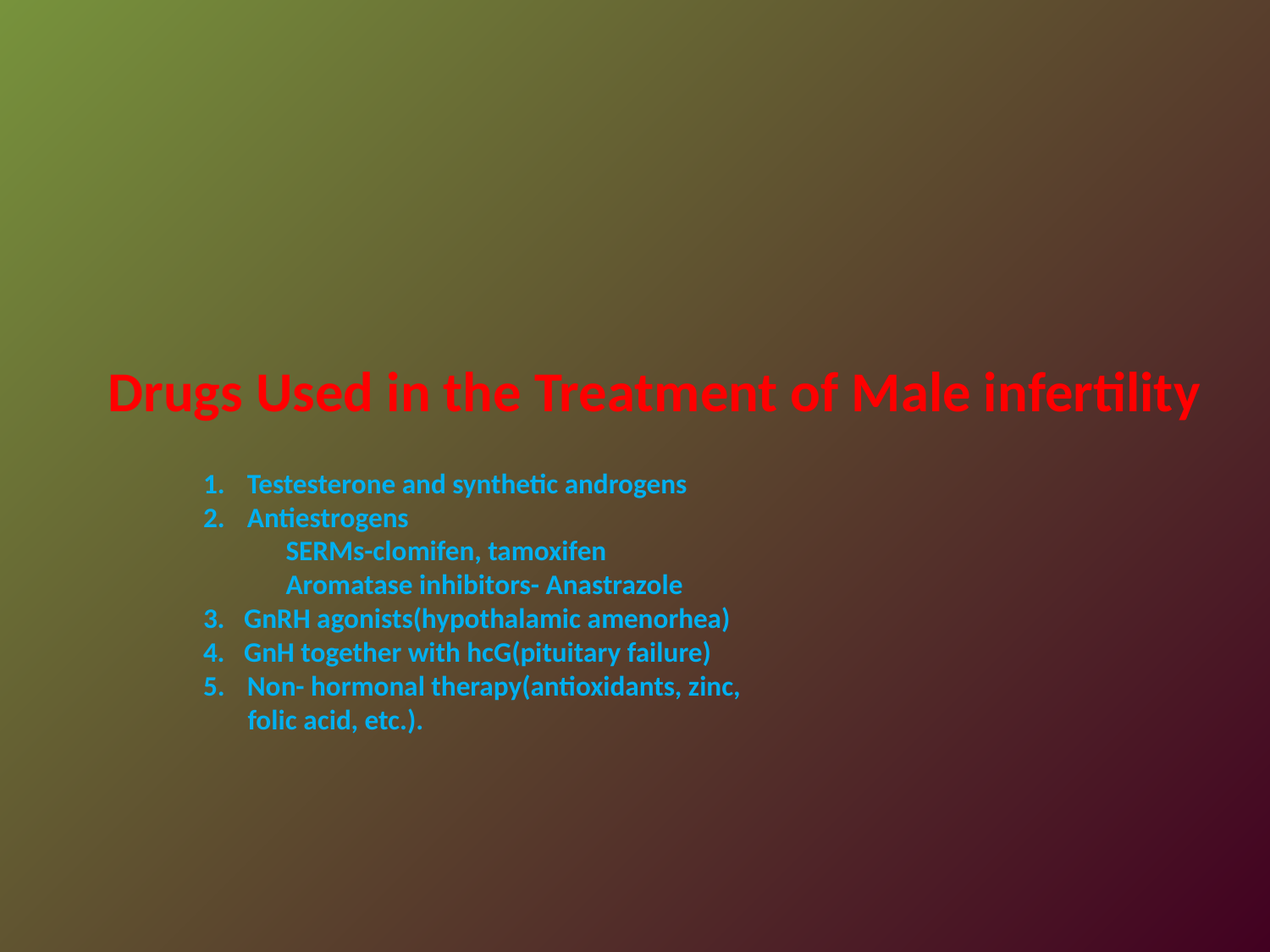

# Drugs Used in the Treatment of Male infertility
Testesterone and synthetic androgens
Antiestrogens
             SERMs-clomifen, tamoxifen
             Aromatase inhibitors- Anastrazole
3.   GnRH agonists(hypothalamic amenorhea)
4.   GnH together with hcG(pituitary failure)
Non- hormonal therapy(antioxidants, zinc,
       folic acid, etc.).